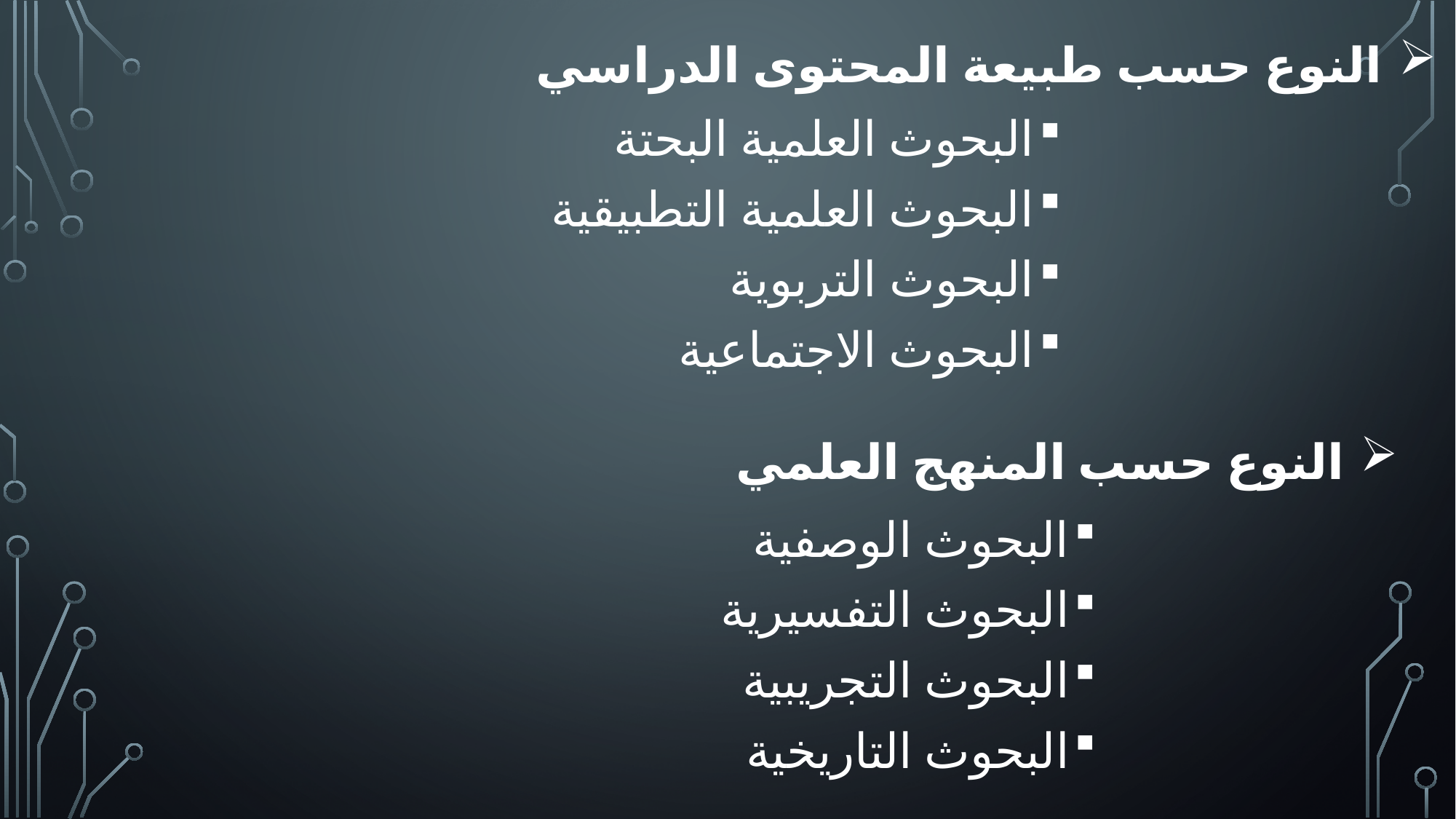

النوع حسب طبيعة المحتوى الدراسي
البحوث العلمية البحتة
البحوث العلمية التطبيقية
البحوث التربوية
البحوث الاجتماعية
النوع حسب المنهج العلمي
البحوث الوصفية
البحوث التفسيرية
البحوث التجريبية
البحوث التاريخية